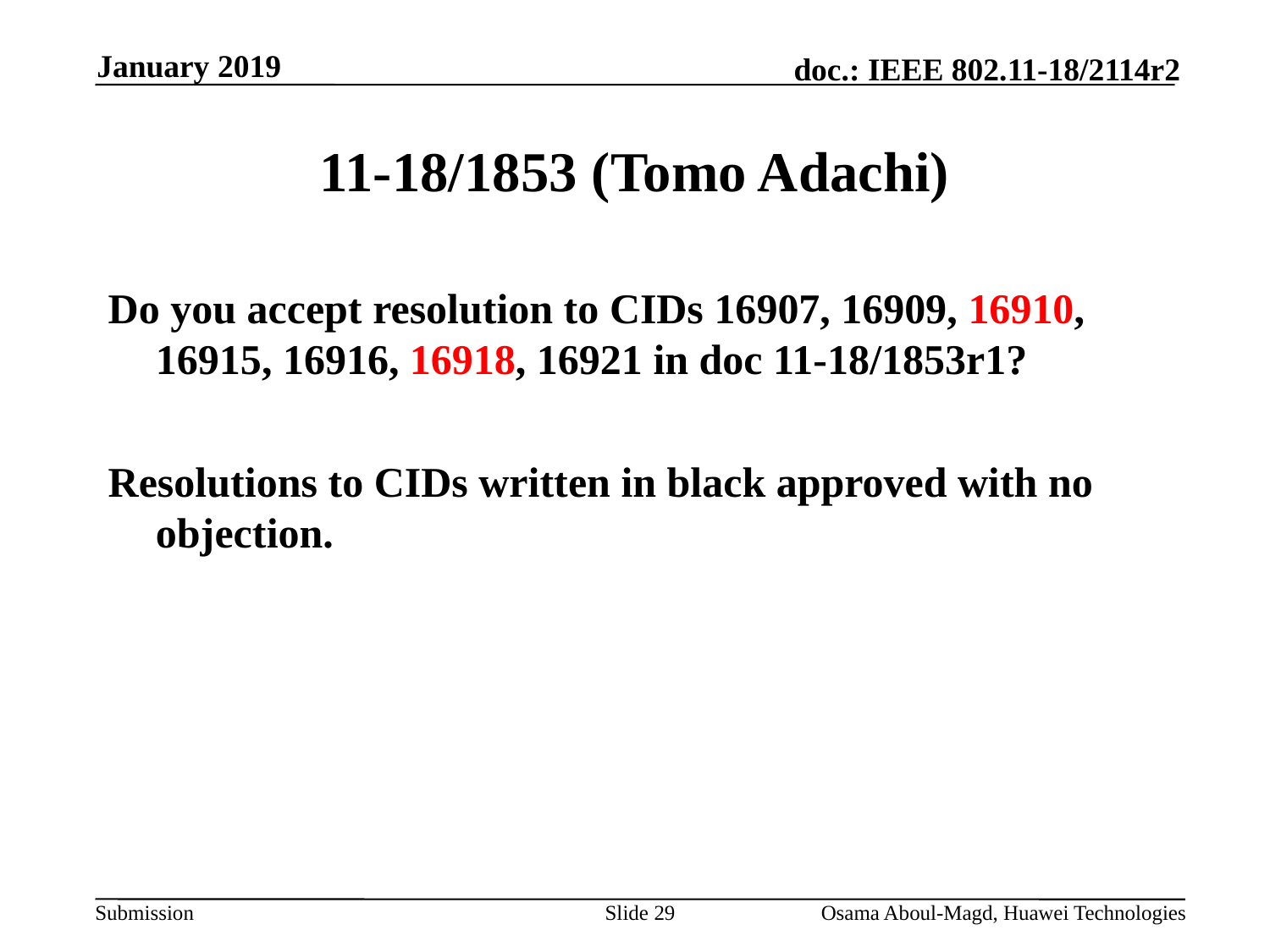

January 2019
# 11-18/1853 (Tomo Adachi)
Do you accept resolution to CIDs 16907, 16909, 16910, 16915, 16916, 16918, 16921 in doc 11-18/1853r1?

Resolutions to CIDs written in black approved with no objection.

Slide 29
Osama Aboul-Magd, Huawei Technologies